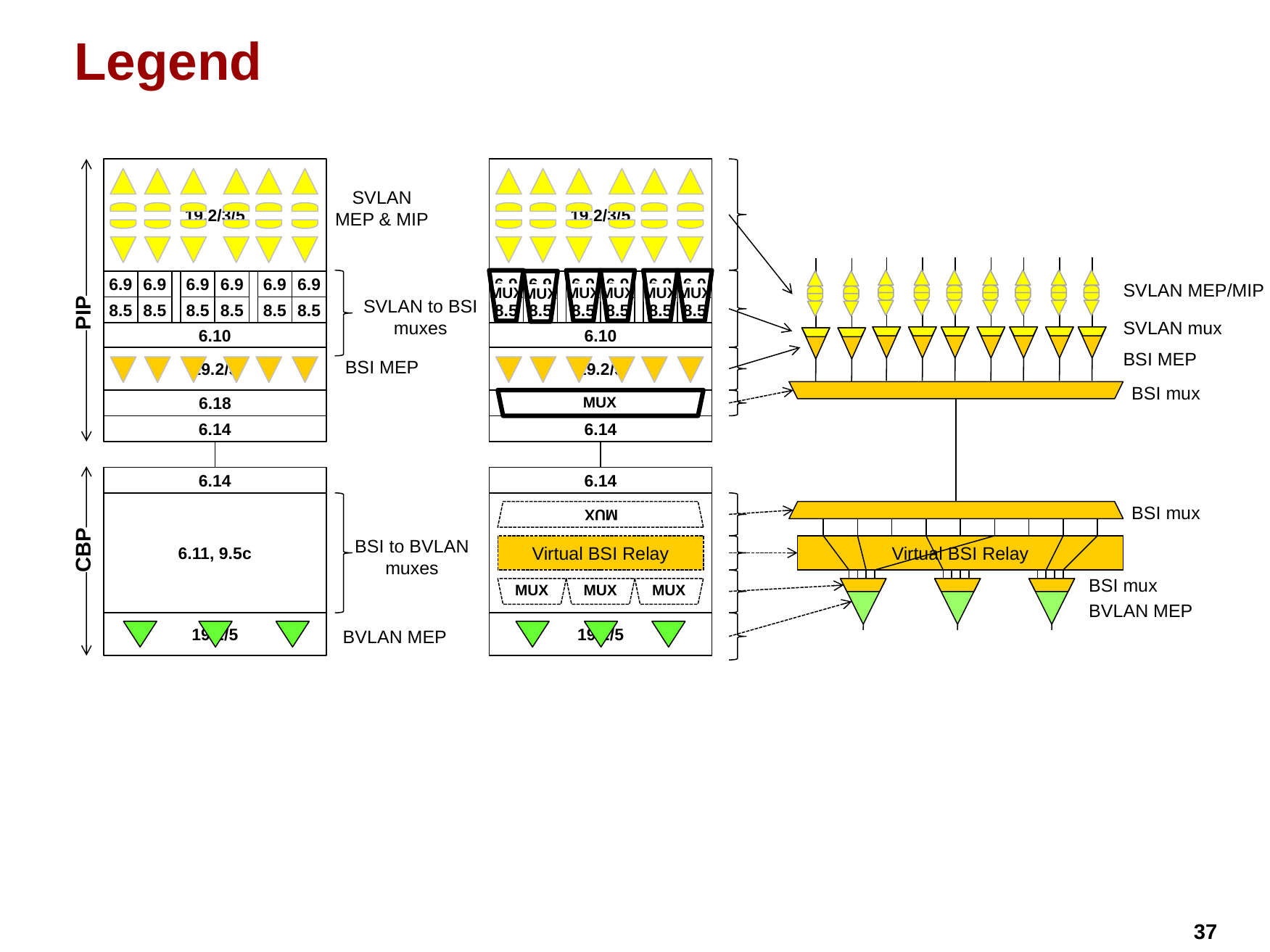

# Legend
19.2/3/5
19.2/3/5

SVLAN MEP & MIP

MUX

MUX

MUX

MUX

MUX

MUX
6.9
6.9
6.9
6.9
6.9
6.9
6.9
6.9
6.9
6.9
6.9
6.9
SVLAN MEP/MIP
SVLAN to BSI muxes
8.5
8.5
8.5
8.5
8.5
8.5
8.5
8.5
8.5
8.5
8.5
8.5
PIP
SVLAN mux
6.10
6.10

19.2/5
19.2/5

BSI MEP
BSI MEP

BSI mux
6.18
6.18

MUX

6.14
6.14
6.14
6.14
6.11, 9.5c

6.11, 9.5c

BSI mux

MUX
BSI to BVLAN muxes
Virtual BSI Relay
Virtual BSI Relay

CBP

BSI mux

MUX

MUX

MUX
BVLAN MEP
19.2/5
19.2/5

BVLAN MEP